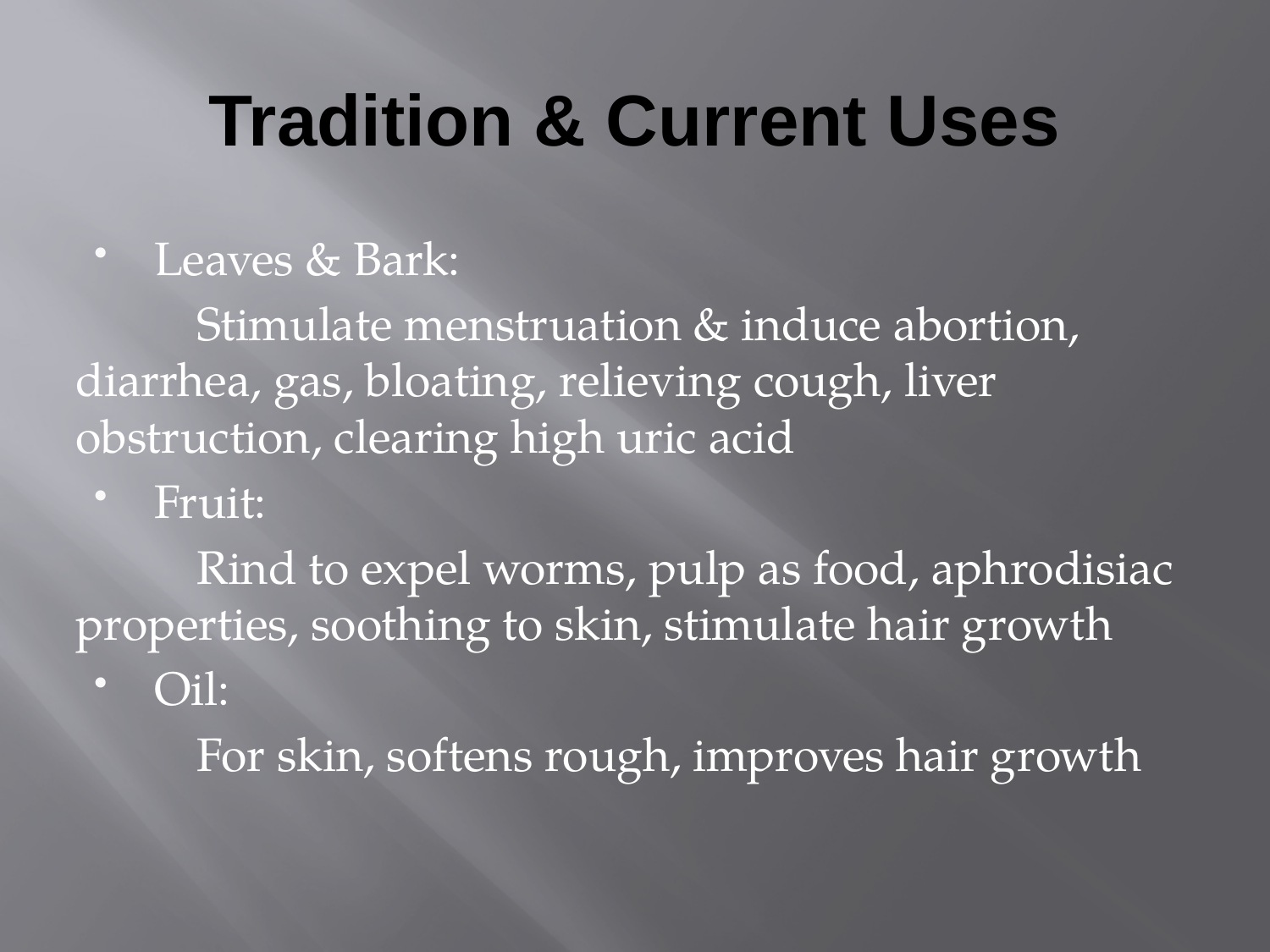

# Tradition & Current Uses
Leaves & Bark:
	Stimulate menstruation & induce abortion, diarrhea, gas, bloating, relieving cough, liver obstruction, clearing high uric acid
Fruit:
	Rind to expel worms, pulp as food, aphrodisiac properties, soothing to skin, stimulate hair growth
Oil:
	For skin, softens rough, improves hair growth